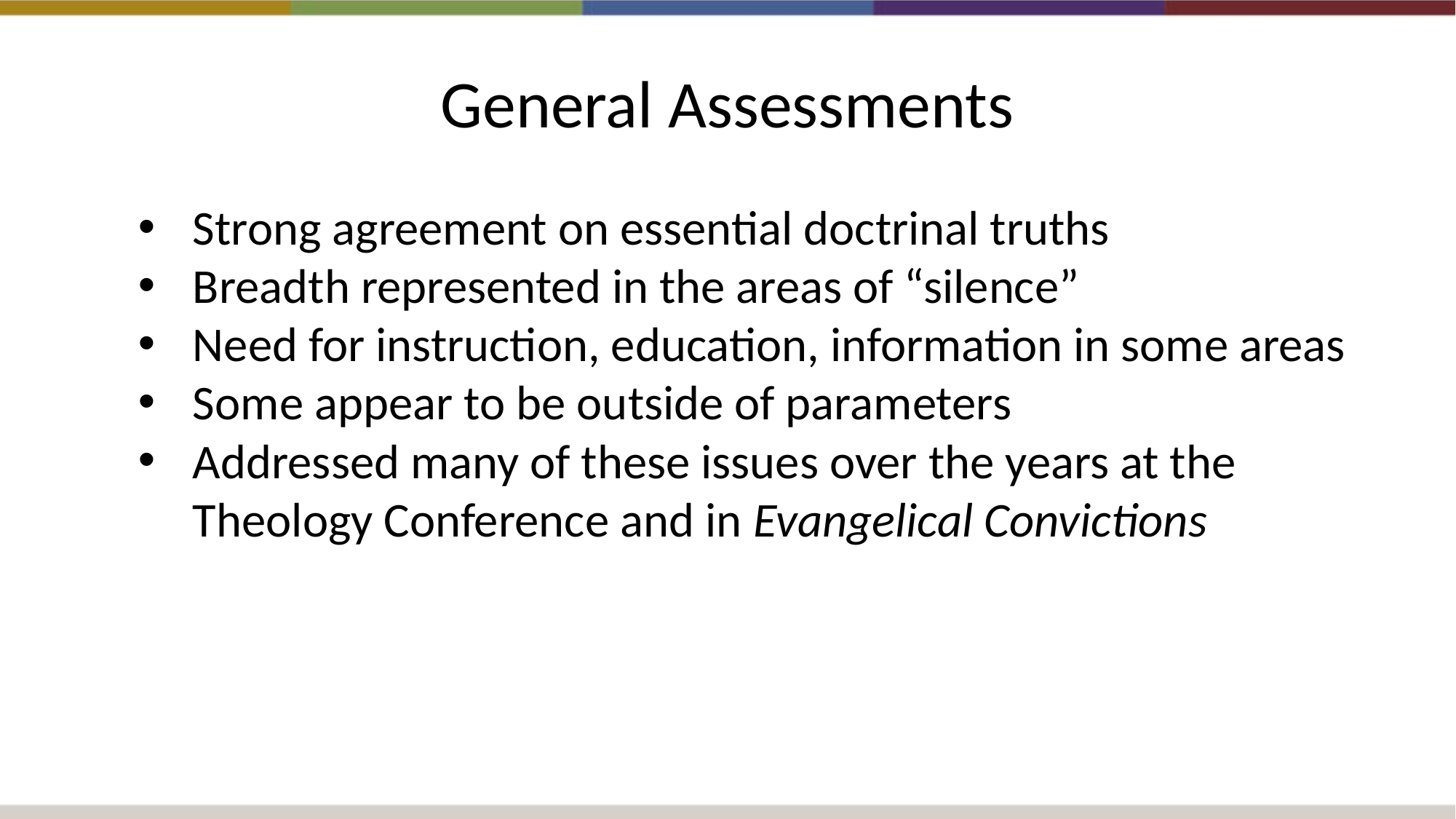

# General Assessments
Strong agreement on essential doctrinal truths
Breadth represented in the areas of “silence”
Need for instruction, education, information in some areas
Some appear to be outside of parameters
Addressed many of these issues over the years at the Theology Conference and in Evangelical Convictions